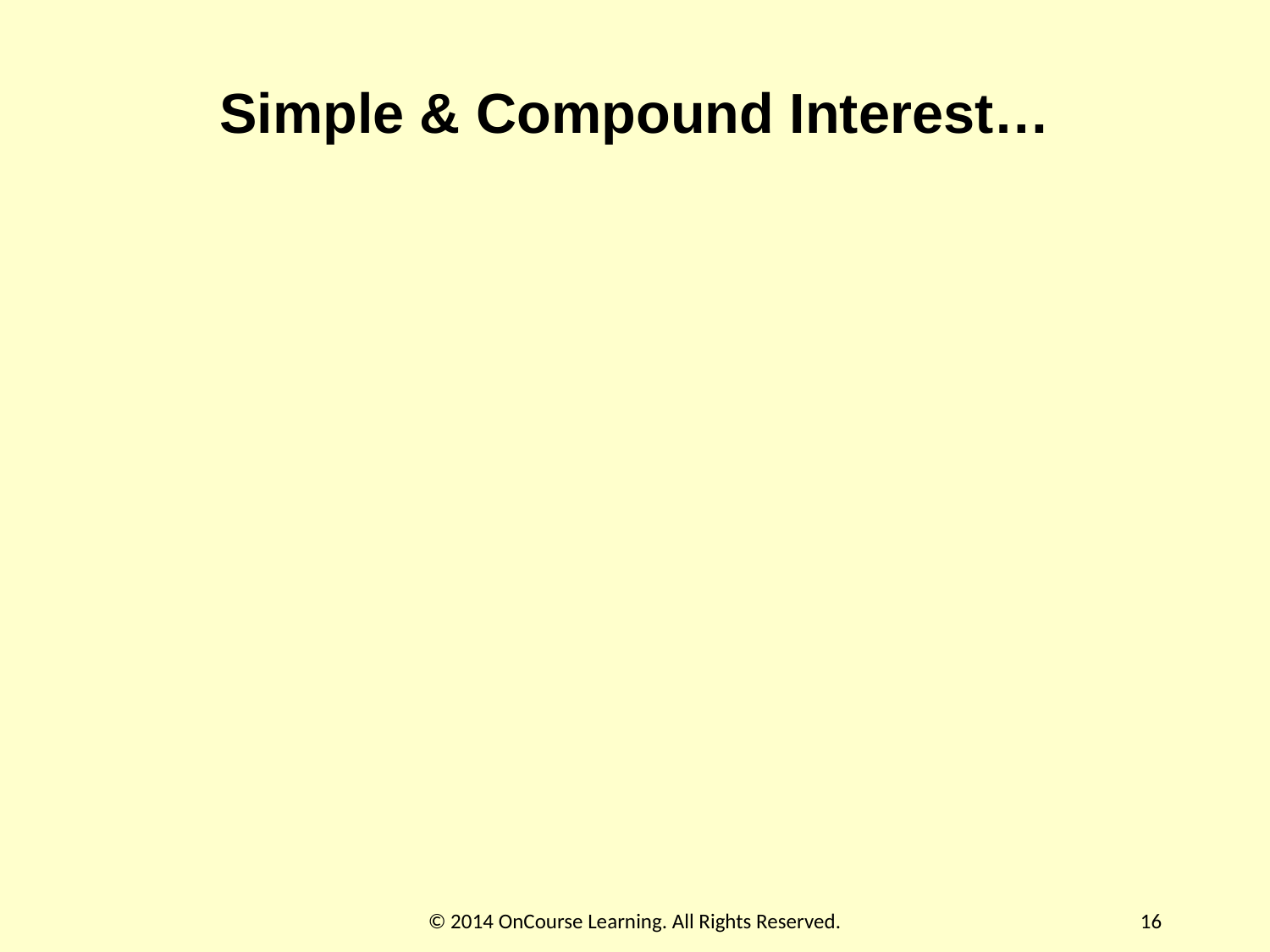

# Simple & Compound Interest…
© 2014 OnCourse Learning. All Rights Reserved.
16